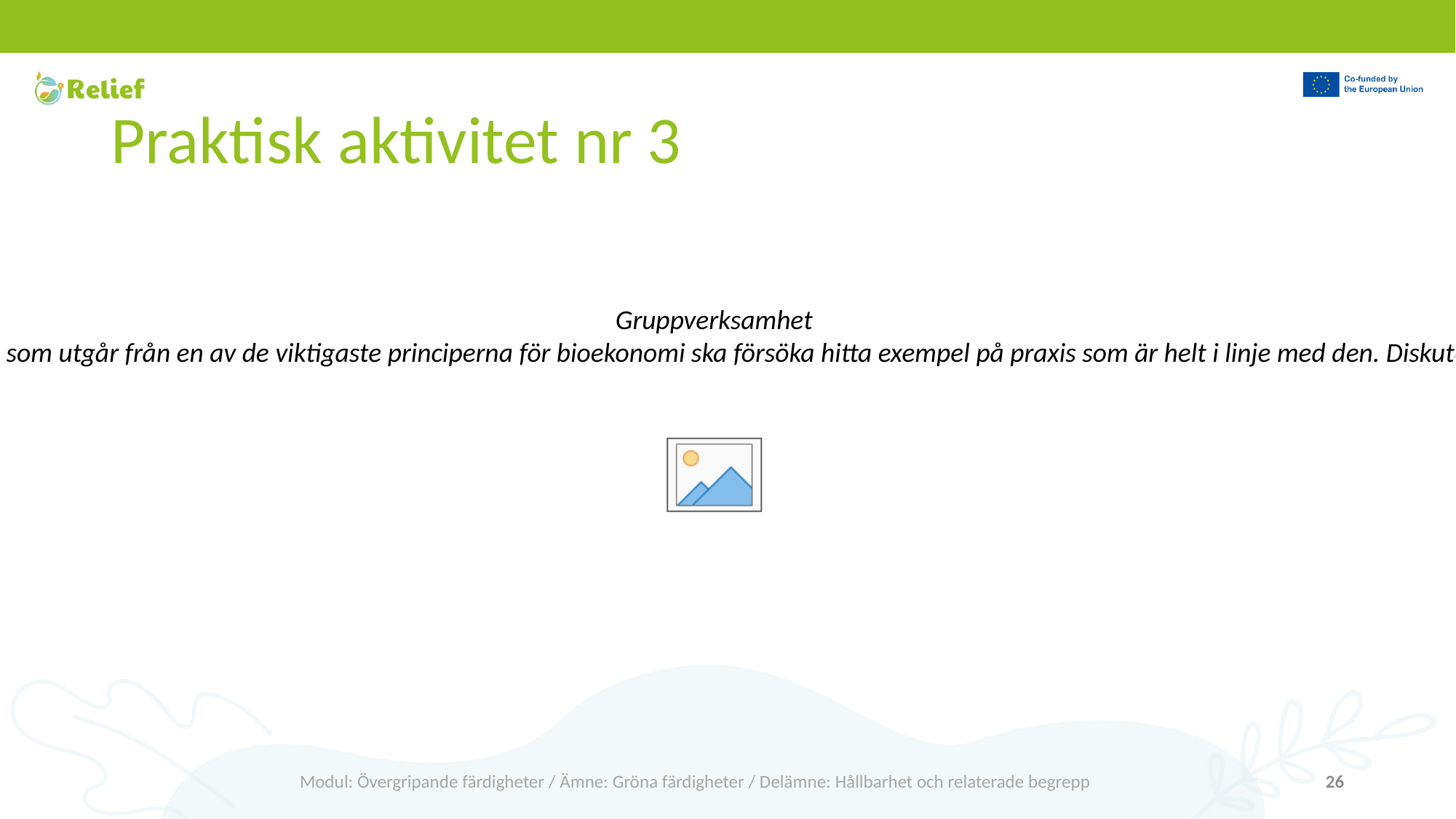

# Praktisk aktivitet nr 3

Gruppverksamhet
Dela in er i grupper om 4. Varje grupp som utgår från en av de viktigaste principerna för bioekonomi ska försöka hitta exempel på praxis som är helt i linje med den. Diskutera era resultat med era kamrater.

Modul: Övergripande färdigheter / Ämne: Gröna färdigheter / Delämne: Hållbarhet och relaterade begrepp
26